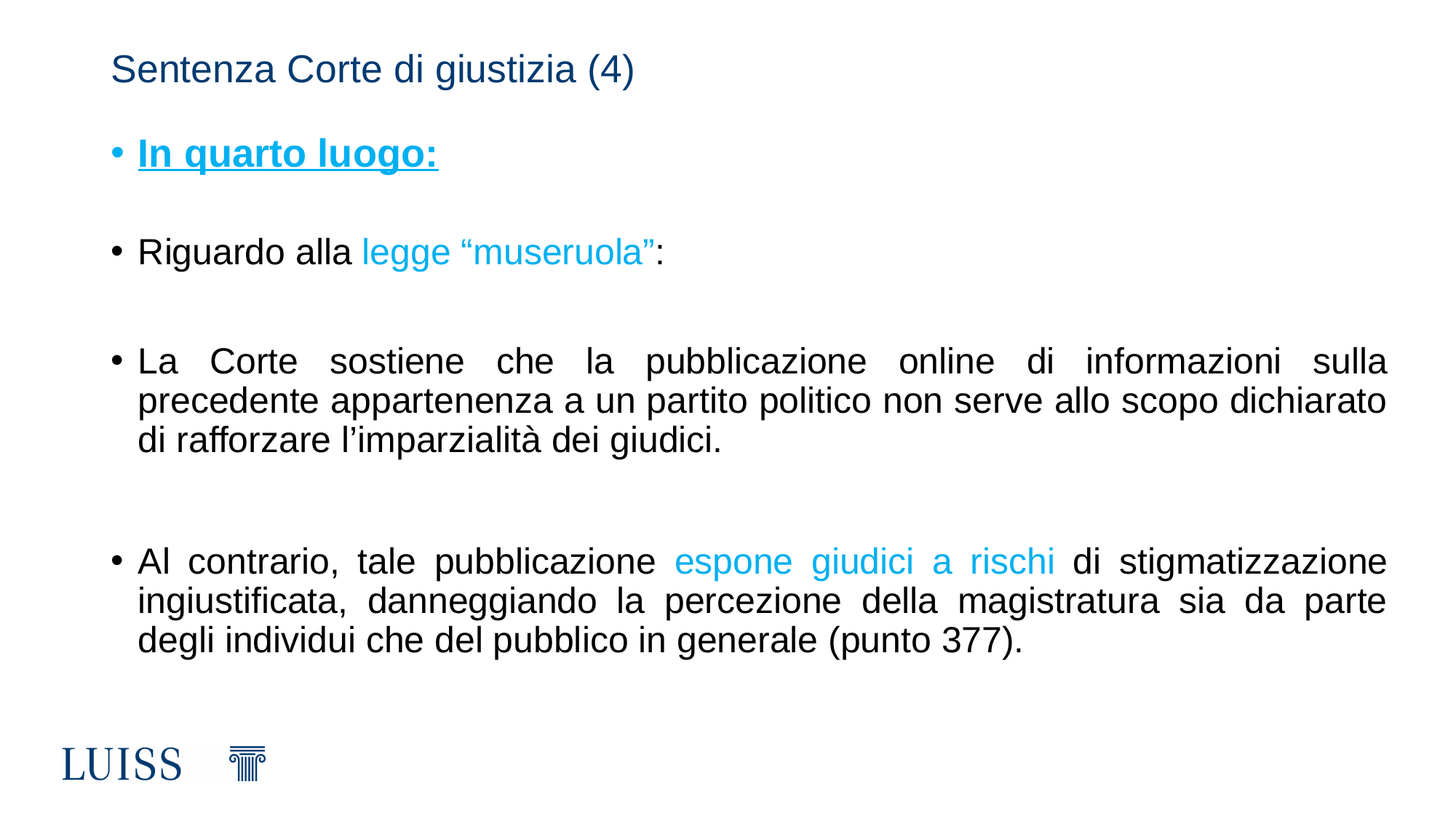

# Sentenza Corte di giustizia (4)
In quarto luogo:

Riguardo alla legge “museruola”:

La Corte sostiene che la pubblicazione online di informazioni sulla precedente appartenenza a un partito politico non serve allo scopo dichiarato di rafforzare l’imparzialità dei giudici.

Al contrario, tale pubblicazione espone giudici a rischi di stigmatizzazione ingiustificata, danneggiando la percezione della magistratura sia da parte degli individui che del pubblico in generale (punto 377).